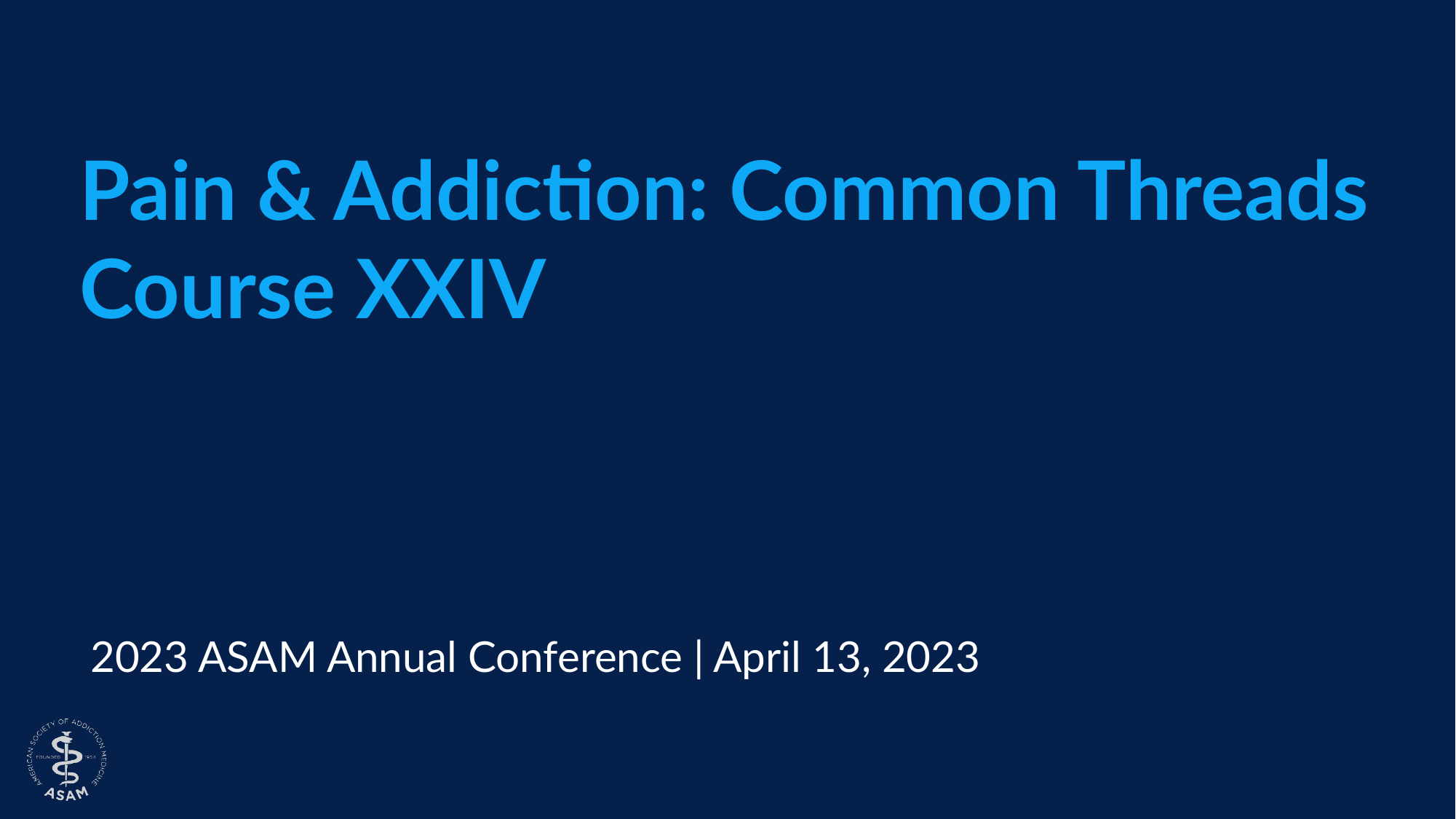

# Pain & Addiction: Common Threads Course XXIV
2023 ASAM Annual Conference | April 13, 2023